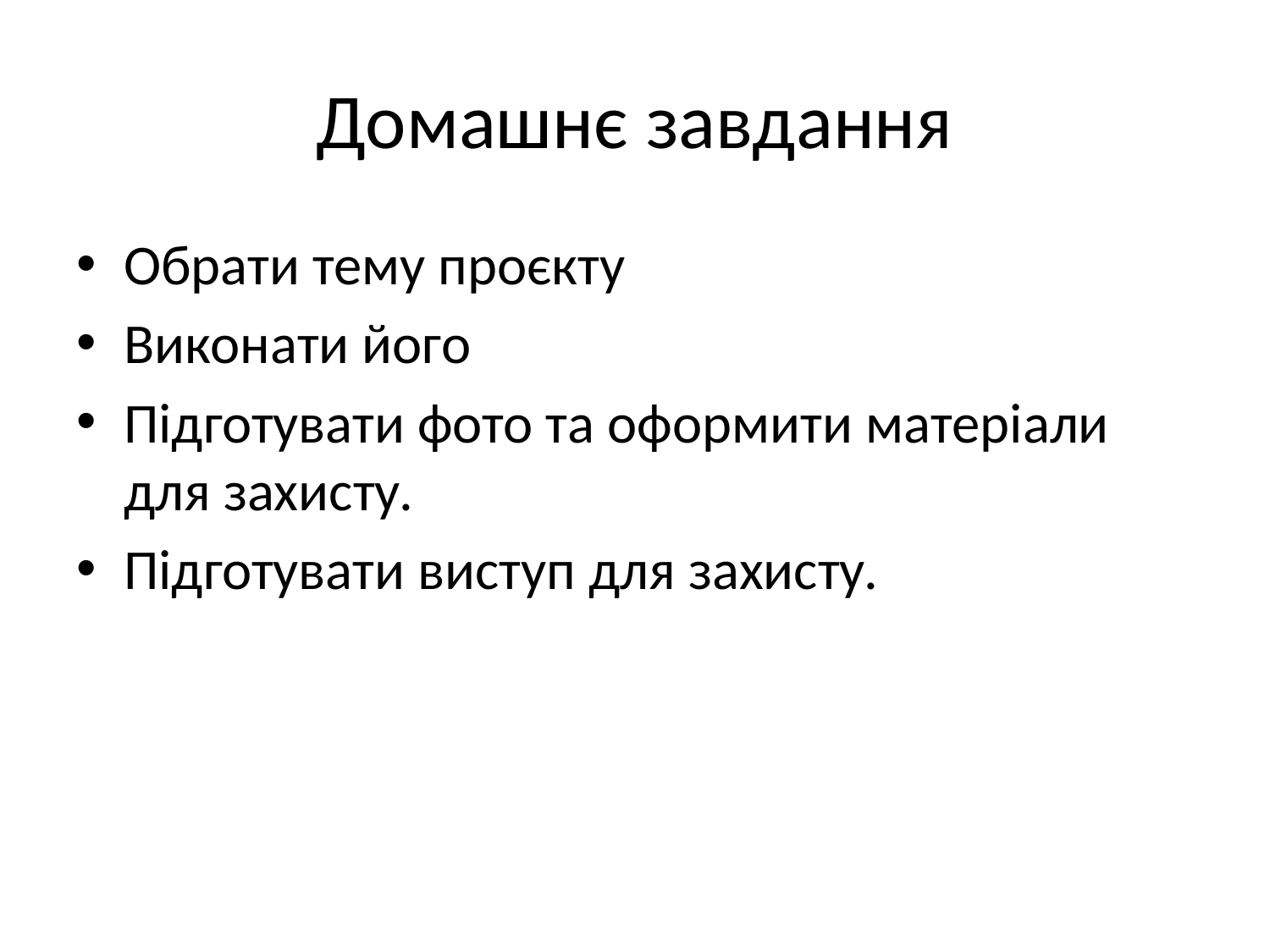

# Домашнє завдання
Обрати тему проєкту
Виконати його
Підготувати фото та оформити матеріали для захисту.
Підготувати виступ для захисту.